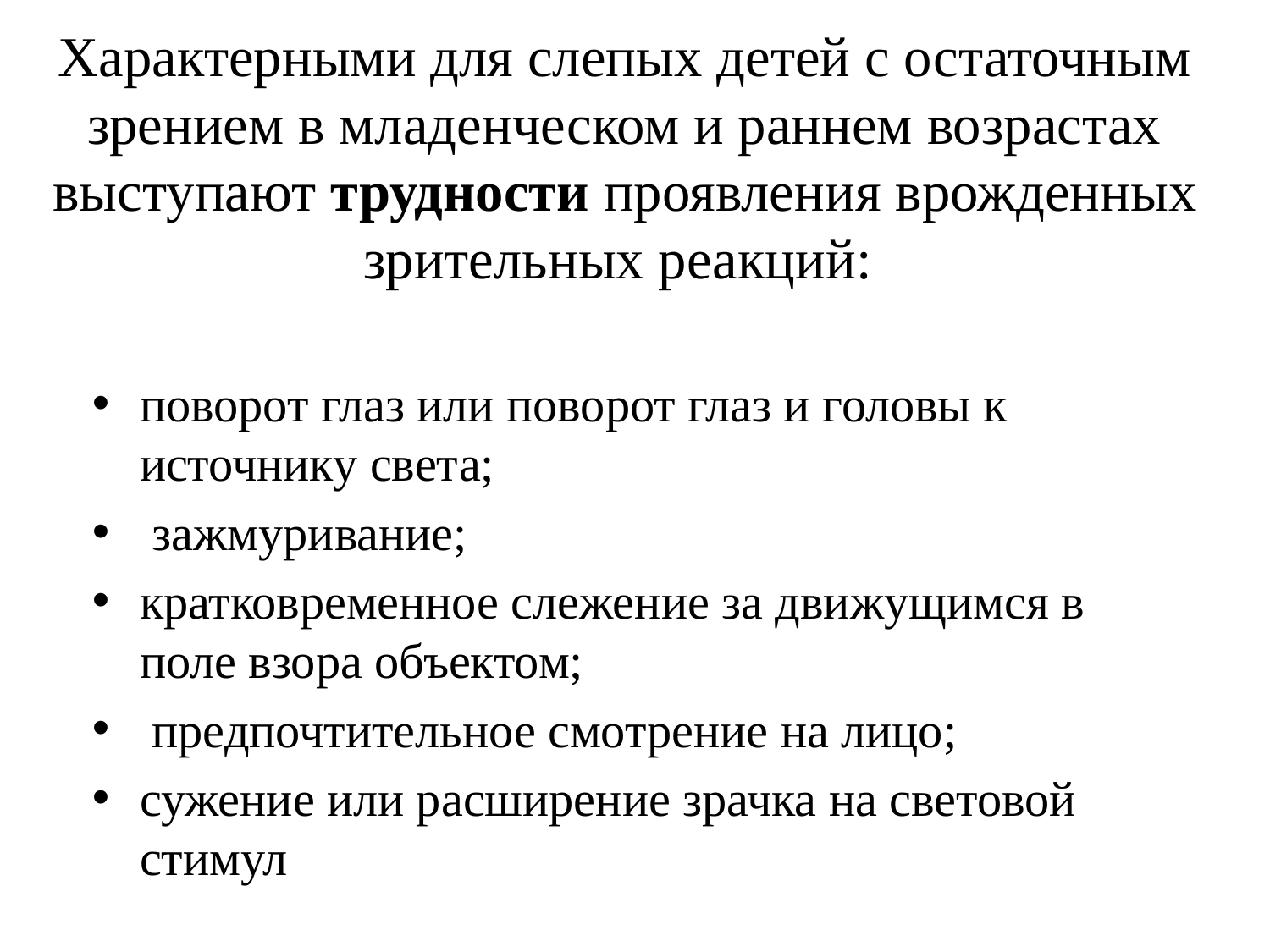

# Характерными для слепых детей с остаточным зрением в младенческом и раннем возрастах выступают трудности проявления врожденных зрительных реакций:

поворот глаз или поворот глаз и головы к источнику света;
 зажмуривание;
кратковременное слежение за движущимся в поле взора объектом;
 предпочтительное смотрение на лицо;
сужение или расширение зрачка на световой стимул